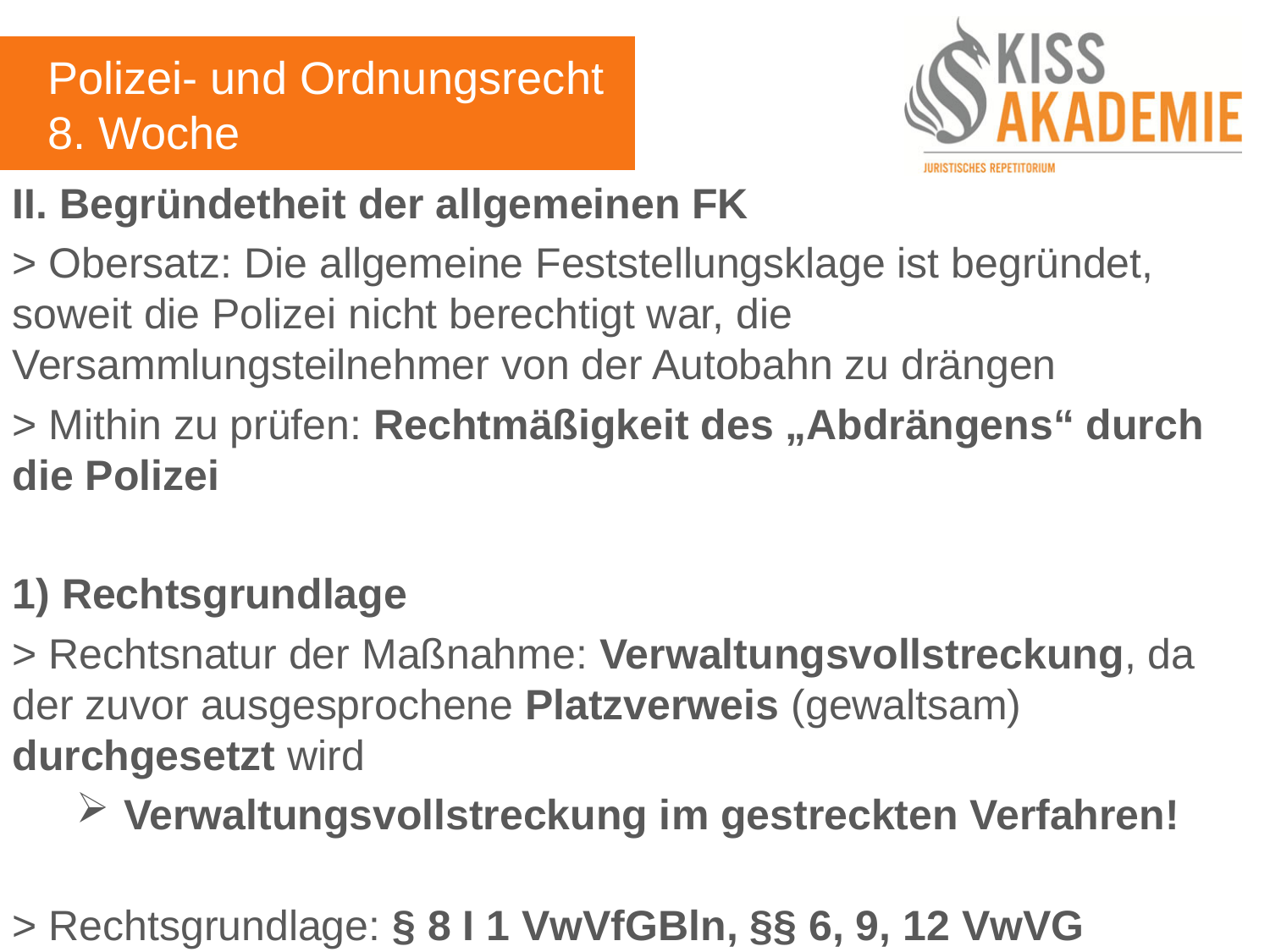

Polizei- und Ordnungsrecht
8. Woche
II. Begründetheit der allgemeinen FK
> Obersatz: Die allgemeine Feststellungsklage ist begründet, soweit die Polizei nicht berechtigt war, die Versammlungsteilnehmer von der Autobahn zu drängen
> Mithin zu prüfen: Rechtmäßigkeit des „Abdrängens“ durch die Polizei

1) Rechtsgrundlage
> Rechtsnatur der Maßnahme: Verwaltungsvollstreckung, da der zuvor ausgesprochene Platzverweis (gewaltsam) durchgesetzt wird
Verwaltungsvollstreckung im gestreckten Verfahren!
> Rechtsgrundlage: § 8 I 1 VwVfGBln, §§ 6, 9, 12 VwVG (Unmittelbarer Zwang) [§§ 54, 58 BbGPolG]